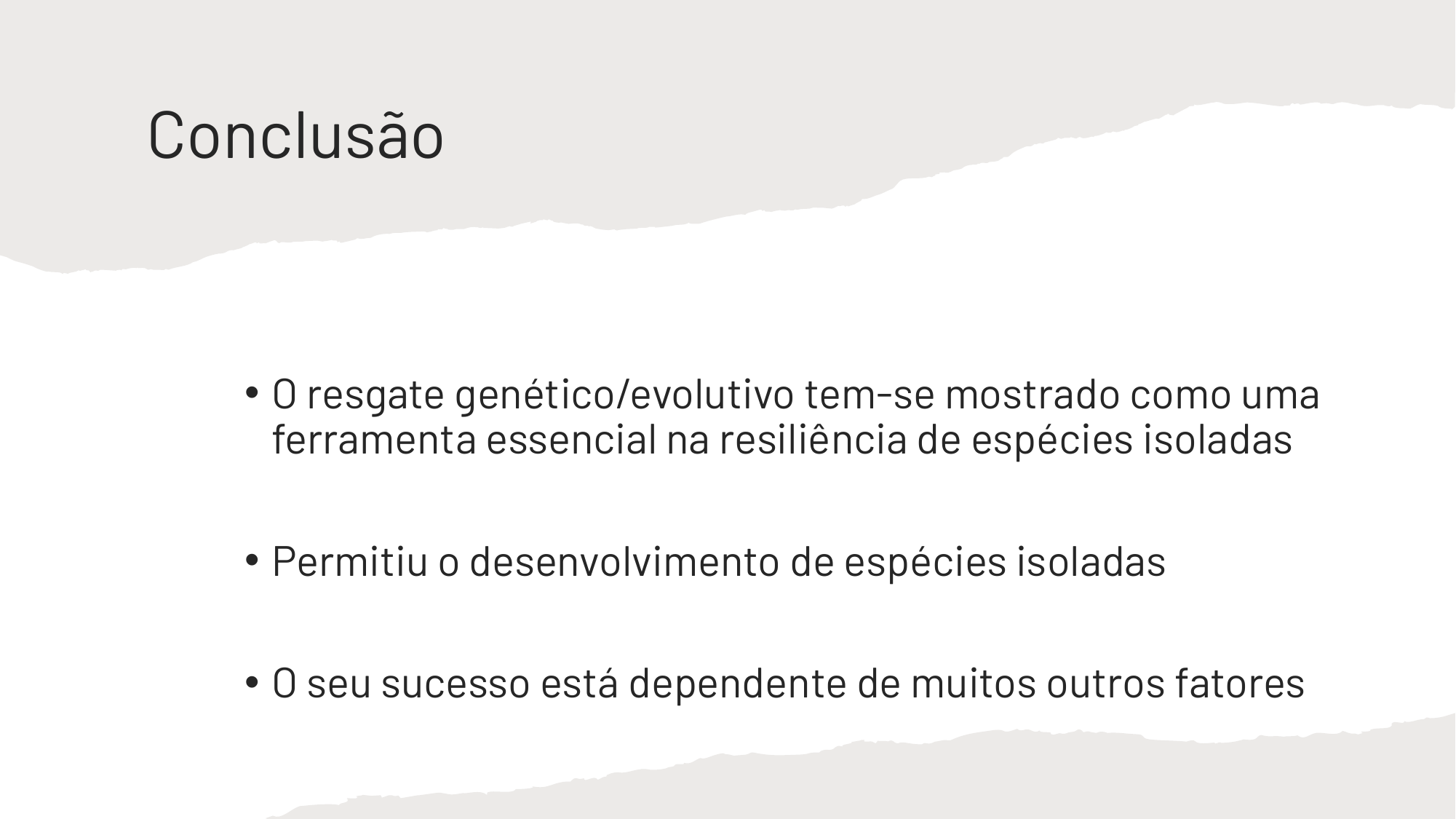

# Conclusão
O resgate genético/evolutivo tem-se mostrado como uma ferramenta essencial na resiliência de espécies isoladas

Permitiu o desenvolvimento de espécies isoladas

O seu sucesso está dependente de muitos outros fatores